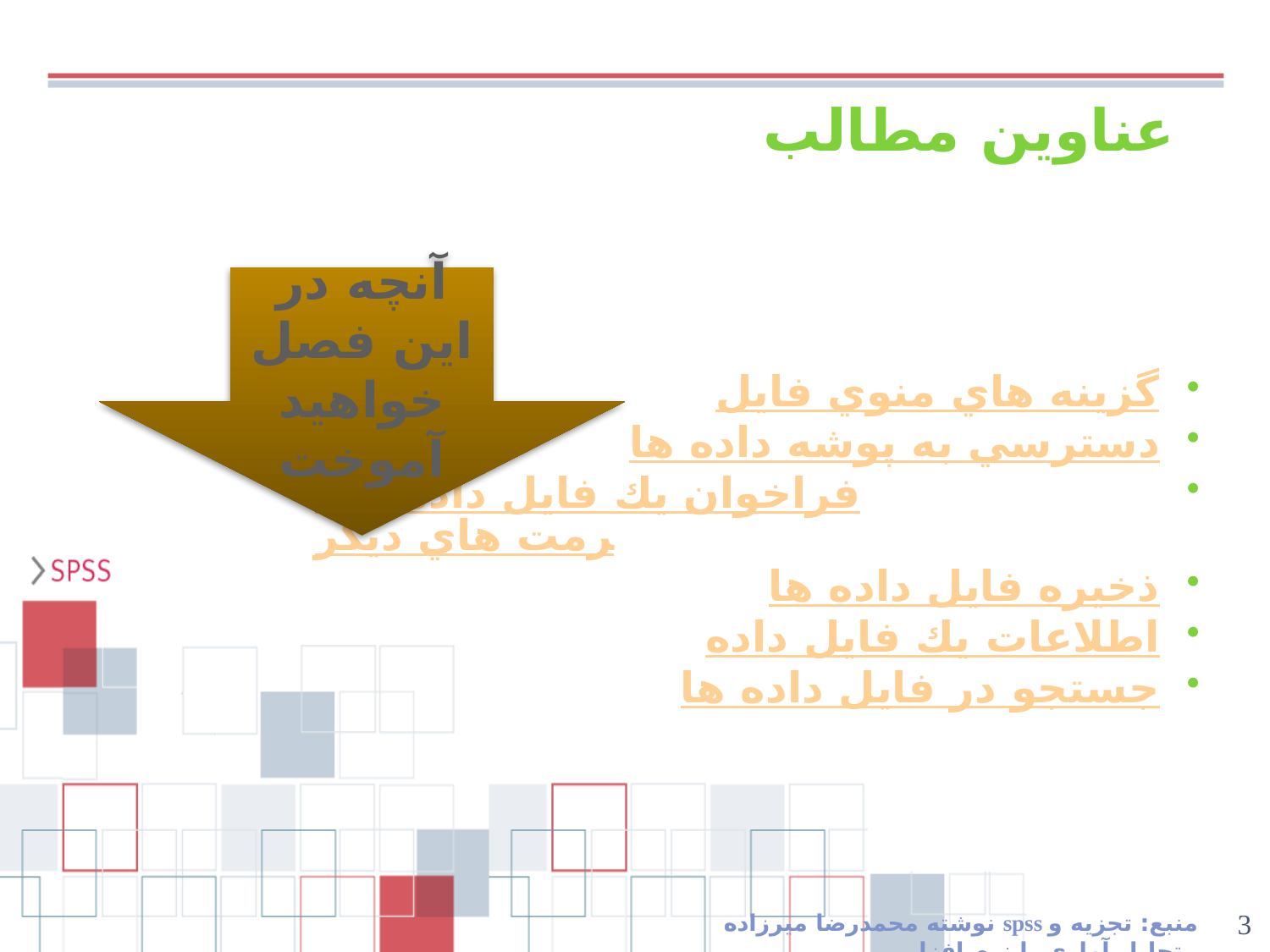

# عناوين مطالب
آنچه در اين فصل خواهيد آموخت

گزينه هاي منوي فايل
دسترسي به پوشه داده ها
فراخوان يك فايل داده با فرمت هاي ديگر
ذخيره فايل داده ها
اطلاعات يك فايل داده
جستجو در فايل داده ها
  نوشته محمدرضا ميرزاده spss منبع: تجزيه و تحليل آماري با نرم افزار
3